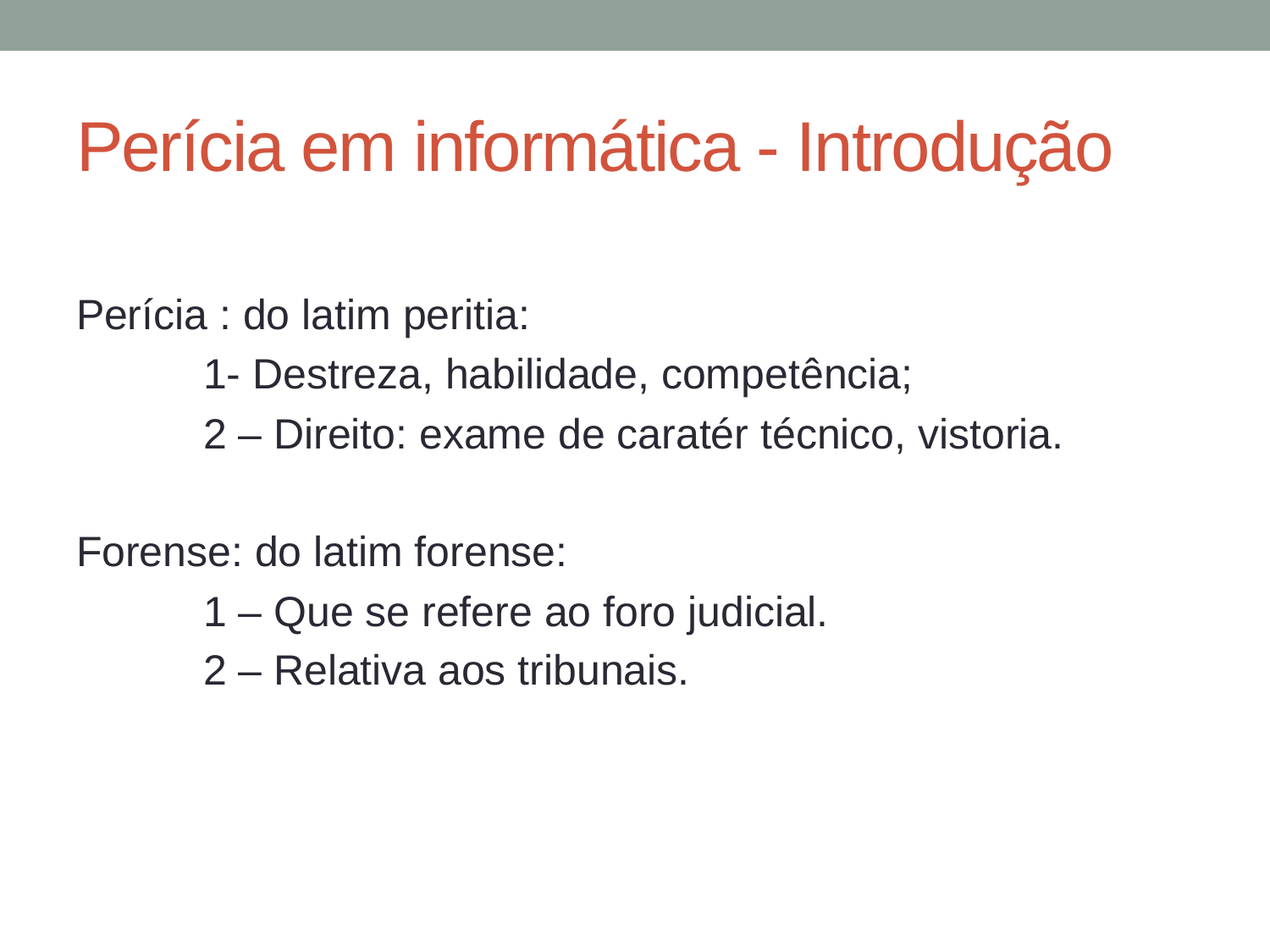

# Perícia em informática - Introdução

Perícia : do latim peritia:
	1- Destreza, habilidade, competência;
	2 – Direito: exame de caratér técnico, vistoria.

Forense: do latim forense:
	1 – Que se refere ao foro judicial.
	2 – Relativa aos tribunais.